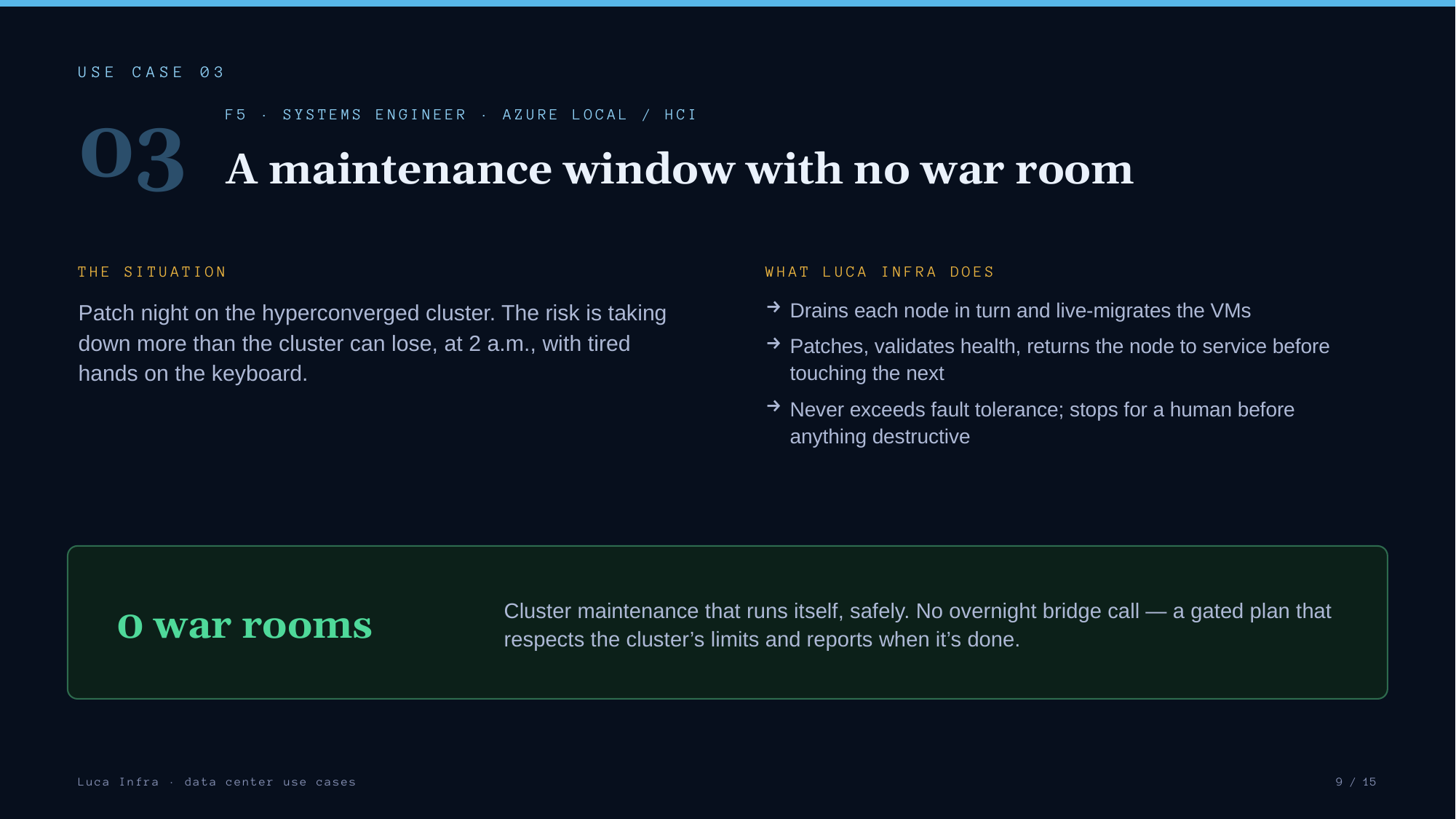

USE CASE 03
03
F5 · SYSTEMS ENGINEER · AZURE LOCAL / HCI
A maintenance window with no war room
THE SITUATION
WHAT LUCA INFRA DOES
Patch night on the hyperconverged cluster. The risk is taking down more than the cluster can lose, at 2 a.m., with tired hands on the keyboard.
Drains each node in turn and live-migrates the VMs
Patches, validates health, returns the node to service before touching the next
Never exceeds fault tolerance; stops for a human before anything destructive

0 war rooms
Cluster maintenance that runs itself, safely. No overnight bridge call — a gated plan that respects the cluster’s limits and reports when it’s done.
Luca Infra · data center use cases
9 / 15